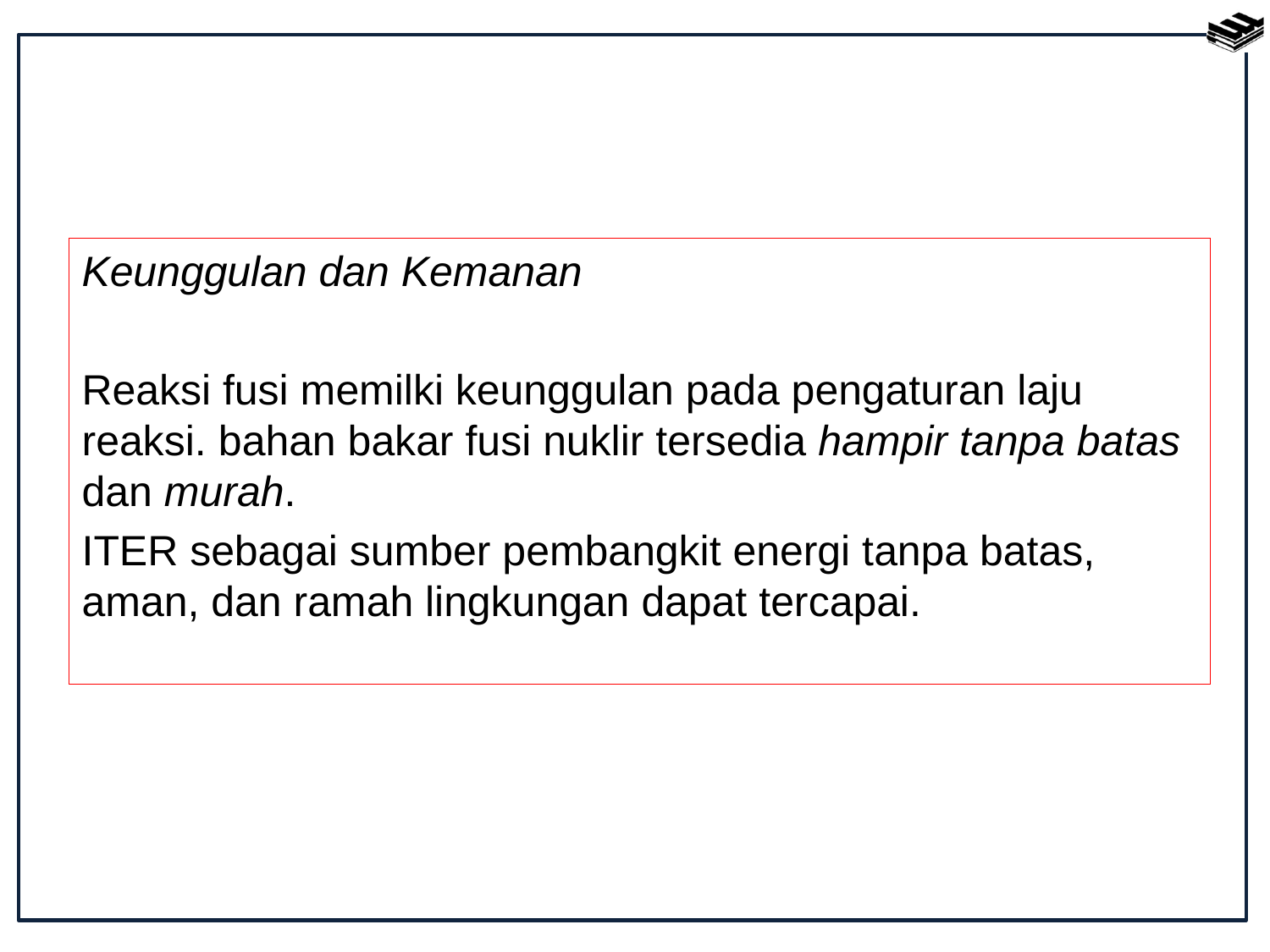

Keunggulan dan Kemanan

Reaksi fusi memilki keunggulan pada pengaturan laju reaksi. bahan bakar fusi nuklir tersedia hampir tanpa batas dan murah.
ITER sebagai sumber pembangkit energi tanpa batas, aman, dan ramah lingkungan dapat tercapai.